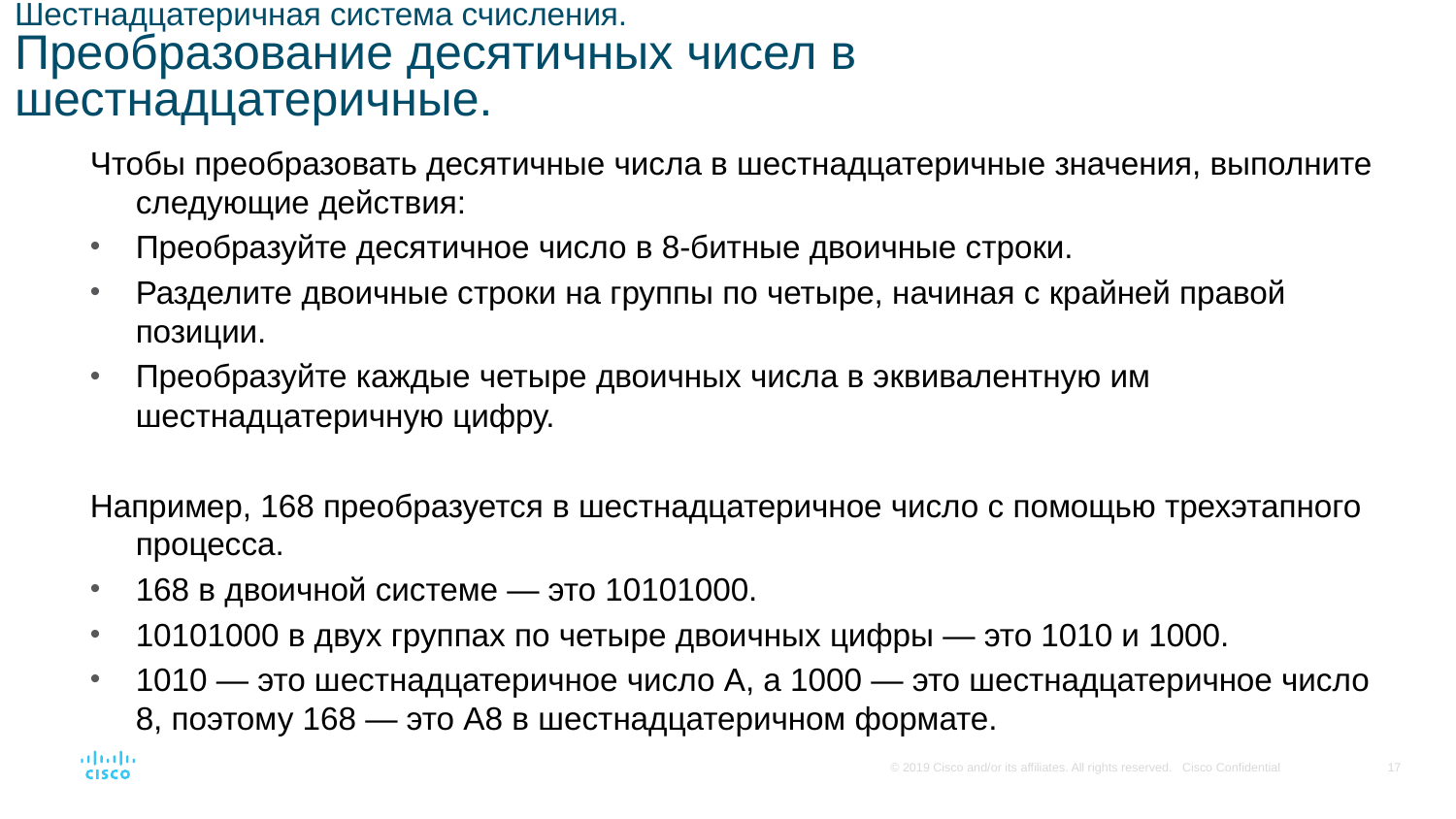

# Шестнадцатеричная система счисления. Преобразование десятичных чисел в шестнадцатеричные.
Чтобы преобразовать десятичные числа в шестнадцатеричные значения, выполните следующие действия:
Преобразуйте десятичное число в 8-битные двоичные строки.
Разделите двоичные строки на группы по четыре, начиная с крайней правой позиции.
Преобразуйте каждые четыре двоичных числа в эквивалентную им шестнадцатеричную цифру.

Например, 168 преобразуется в шестнадцатеричное число с помощью трехэтапного процесса.
168 в двоичной системе — это 10101000.
10101000 в двух группах по четыре двоичных цифры — это 1010 и 1000.
1010 — это шестнадцатеричное число A, а 1000 — это шестнадцатеричное число 8, поэтому 168 — это A8 в шестнадцатеричном формате.